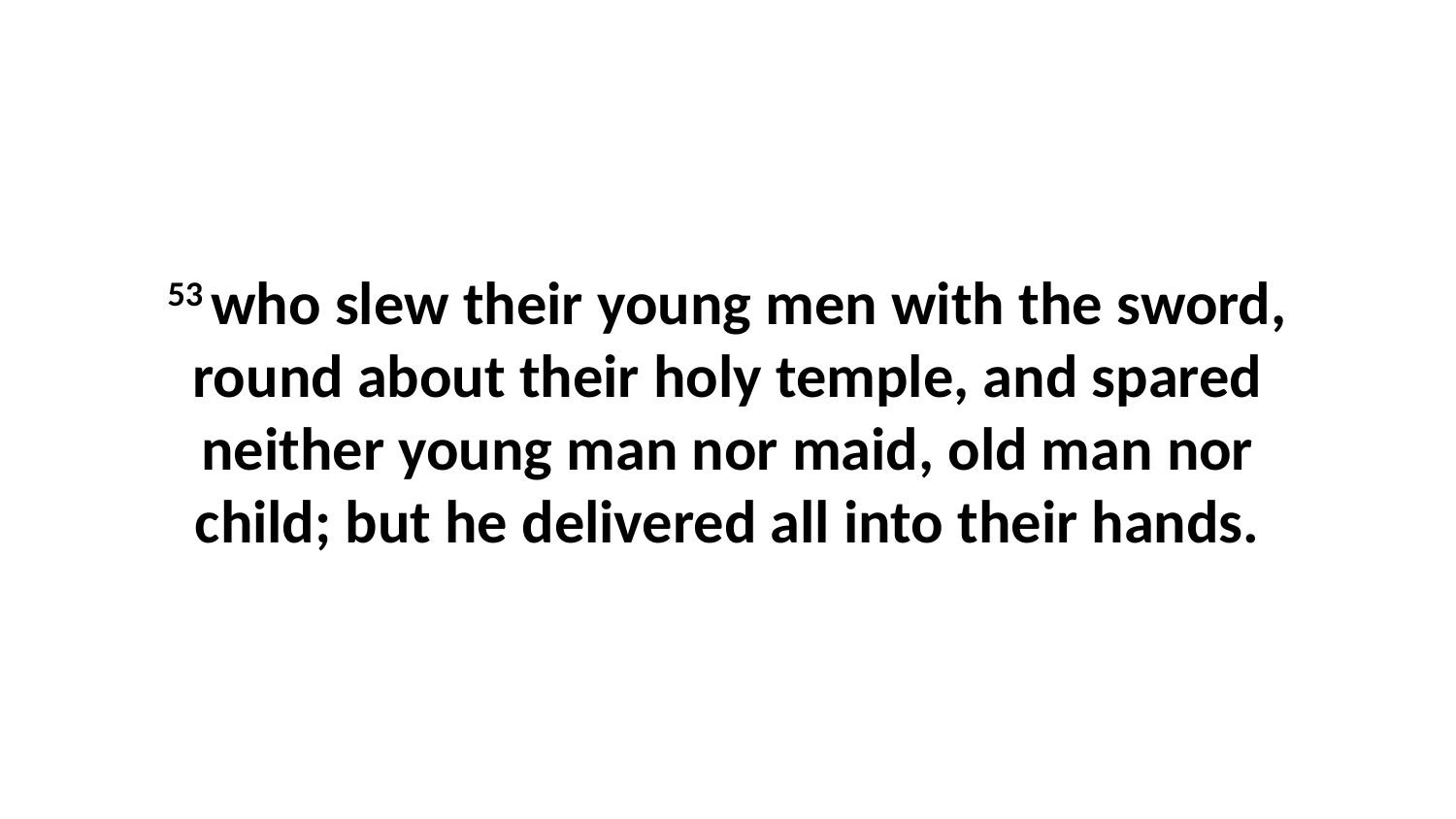

53 who slew their young men with the sword, round about their holy temple, and spared neither young man nor maid, old man nor child; but he delivered all into their hands.